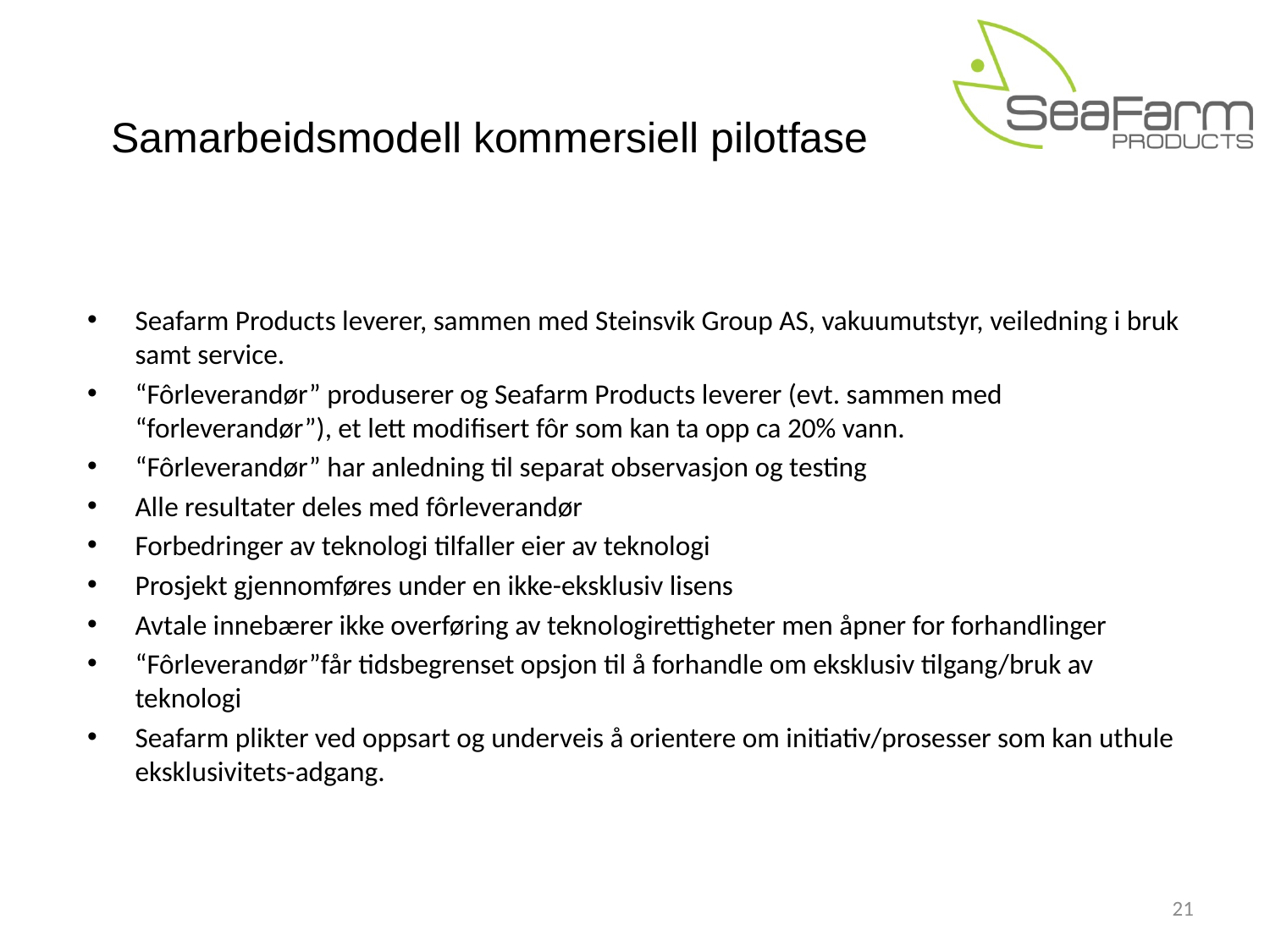

Samarbeidsmodell kommersiell pilotfase

Seafarm Products leverer, sammen med Steinsvik Group AS, vakuumutstyr, veiledning i bruk samt service.
“Fôrleverandør” produserer og Seafarm Products leverer (evt. sammen med “forleverandør”), et lett modifisert fôr som kan ta opp ca 20% vann.
“Fôrleverandør” har anledning til separat observasjon og testing
Alle resultater deles med fôrleverandør
Forbedringer av teknologi tilfaller eier av teknologi
Prosjekt gjennomføres under en ikke-eksklusiv lisens
Avtale innebærer ikke overføring av teknologirettigheter men åpner for forhandlinger
“Fôrleverandør”får tidsbegrenset opsjon til å forhandle om eksklusiv tilgang/bruk av teknologi
Seafarm plikter ved oppsart og underveis å orientere om initiativ/prosesser som kan uthule eksklusivitets-adgang.
21